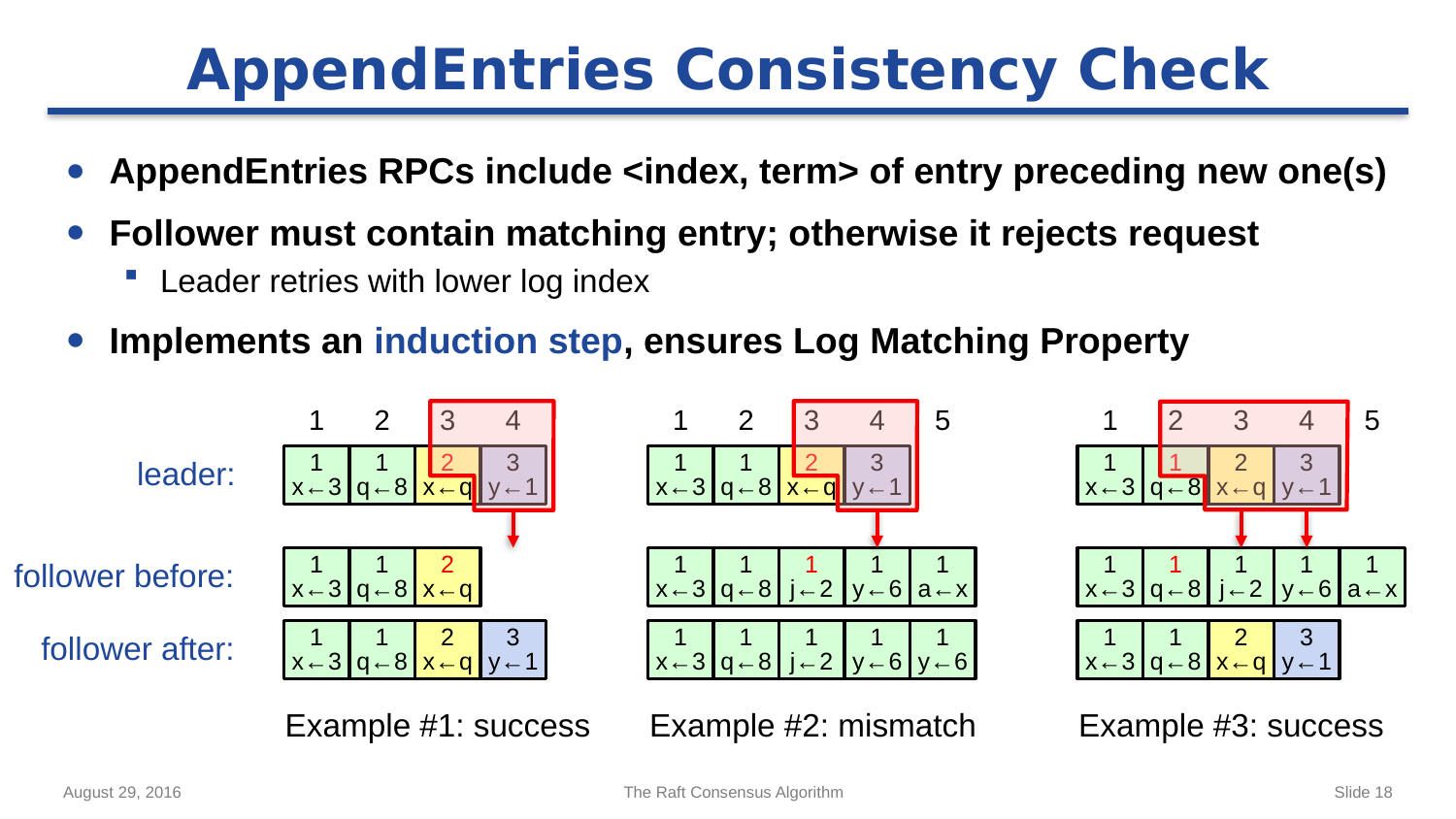

# AppendEntries Consistency Check
AppendEntries RPCs include <index, term> of entry preceding new one(s)
Follower must contain matching entry; otherwise it rejects request
Leader retries with lower log index
Implements an induction step, ensures Log Matching Property

1
2
3
4
5
1
x←3
1
q←8
2
x←q
3
y←1
1
x←3
1
q←8
1
j←2
1
y←6
1
a←x
1
x←3
1
q←8
1
j←2
1
y←6
1
y←6
Example #2: mismatch

1
2
3
4
5
1
x←3
1
q←8
2
x←q
3
y←1
1
x←3
1
q←8
1
j←2
1
y←6
1
a←x
1
x←3
1
q←8
2
x←q
3
y←1
Example #3: success
1
2
3
4
1
x←3
1
q←8
2
x←q
3
y←1
leader:
1
x←3
1
q←8
2
x←q
follower before:
1
x←3
1
q←8
2
x←q
3
y←1
follower after:
Example #1: success
August 29, 2016
The Raft Consensus Algorithm
Slide 18